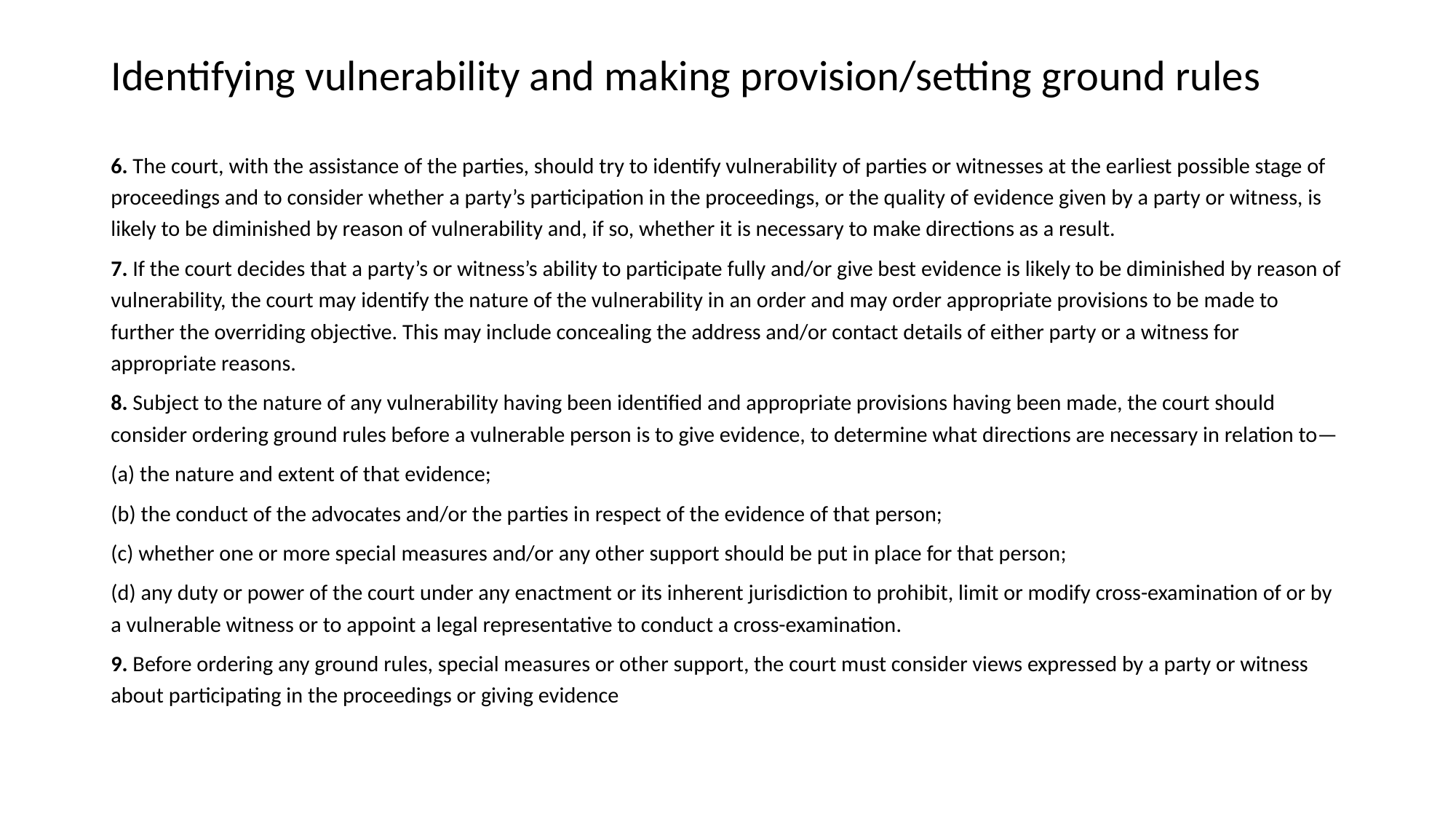

# Identifying vulnerability and making provision/setting ground rules
6. The court, with the assistance of the parties, should try to identify vulnerability of parties or witnesses at the earliest possible stage of proceedings and to consider whether a party’s participation in the proceedings, or the quality of evidence given by a party or witness, is likely to be diminished by reason of vulnerability and, if so, whether it is necessary to make directions as a result.
7. If the court decides that a party’s or witness’s ability to participate fully and/or give best evidence is likely to be diminished by reason of vulnerability, the court may identify the nature of the vulnerability in an order and may order appropriate provisions to be made to further the overriding objective. This may include concealing the address and/or contact details of either party or a witness for appropriate reasons.
8. Subject to the nature of any vulnerability having been identified and appropriate provisions having been made, the court should consider ordering ground rules before a vulnerable person is to give evidence, to determine what directions are necessary in relation to—
(a) the nature and extent of that evidence;
(b) the conduct of the advocates and/or the parties in respect of the evidence of that person;
(c) whether one or more special measures and/or any other support should be put in place for that person;
(d) any duty or power of the court under any enactment or its inherent jurisdiction to prohibit, limit or modify cross-examination of or by a vulnerable witness or to appoint a legal representative to conduct a cross-examination.
9. Before ordering any ground rules, special measures or other support, the court must consider views expressed by a party or witness about participating in the proceedings or giving evidence